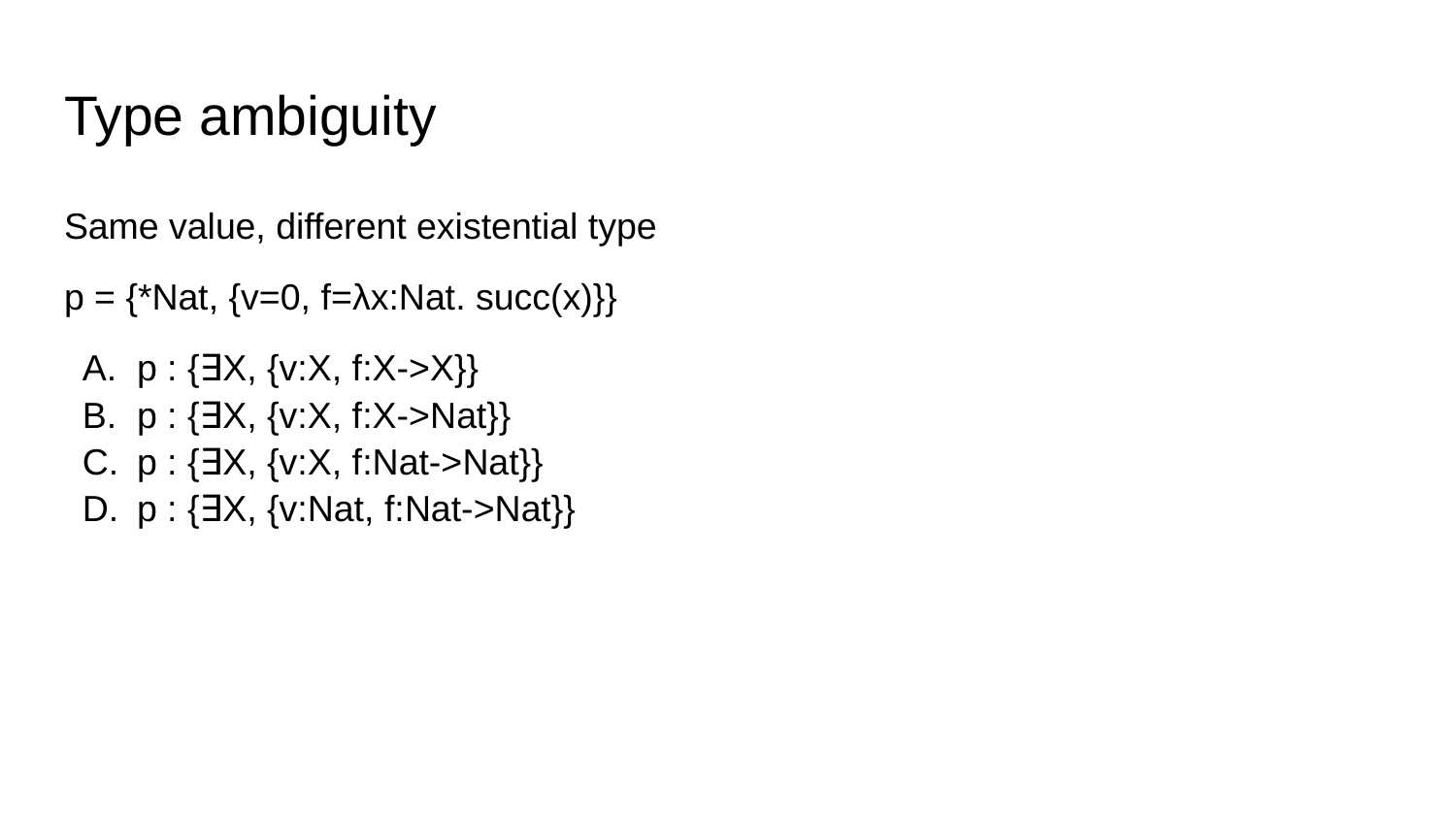

# Type ambiguity
Same value, different existential type
p = {*Nat, {v=0, f=λx:Nat. succ(x)}}
p : {∃X, {v:X, f:X->X}}
p : {∃X, {v:X, f:X->Nat}}
p : {∃X, {v:X, f:Nat->Nat}}
p : {∃X, {v:Nat, f:Nat->Nat}}